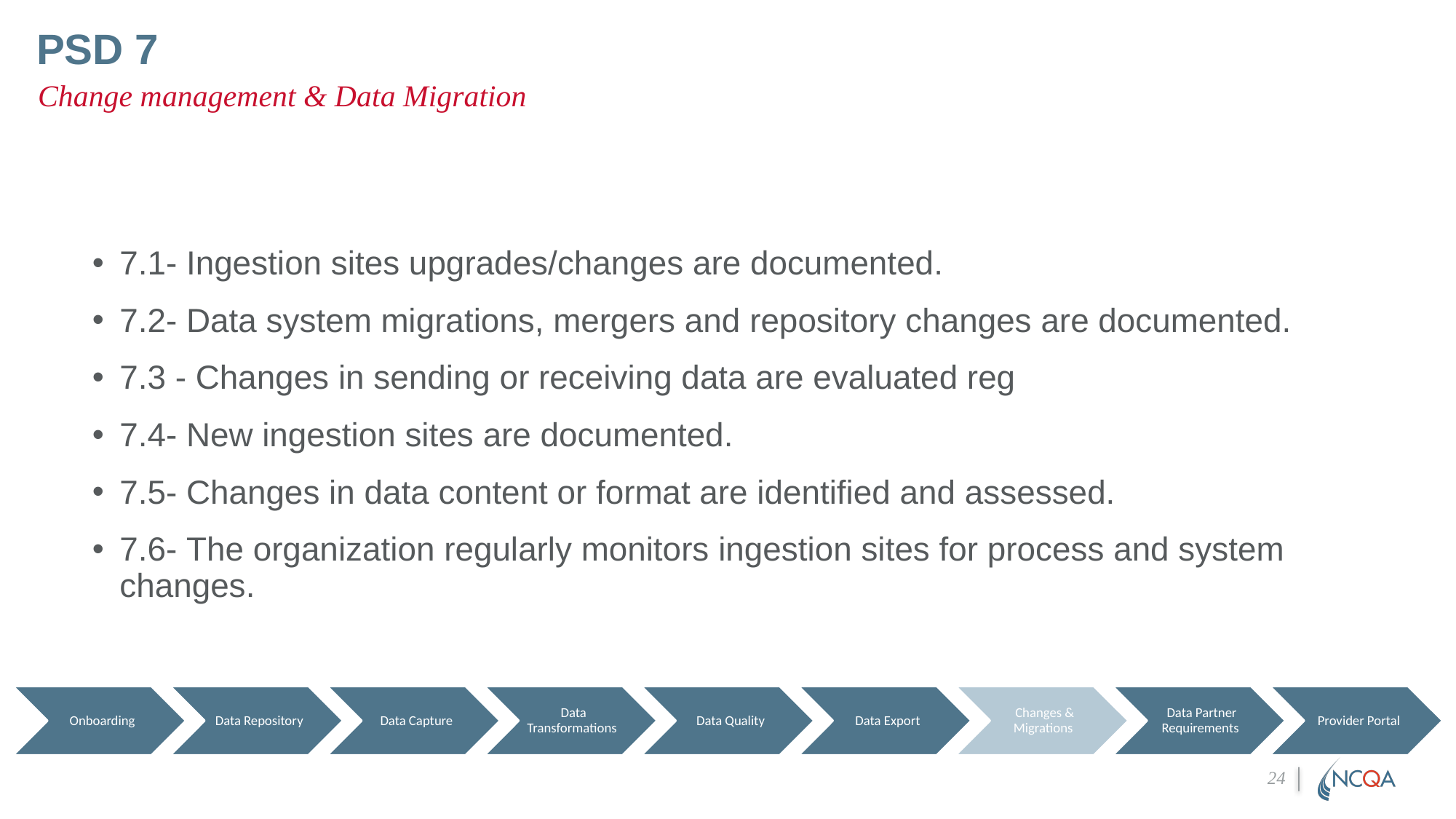

# PSD 7
Change management & Data Migration
7.1- Ingestion sites upgrades/changes are documented.
7.2- Data system migrations, mergers and repository changes are documented.
7.3 - Changes in sending or receiving data are evaluated reg
7.4- New ingestion sites are documented.
7.5- Changes in data content or format are identified and assessed.
7.6- The organization regularly monitors ingestion sites for process and system changes.
 Onboarding
 Data Repository
 Data Capture
 Data Transformations
 Data Quality
 Data Export
 Changes & Migrations
 Data Partner Requirements
 Provider Portal
24